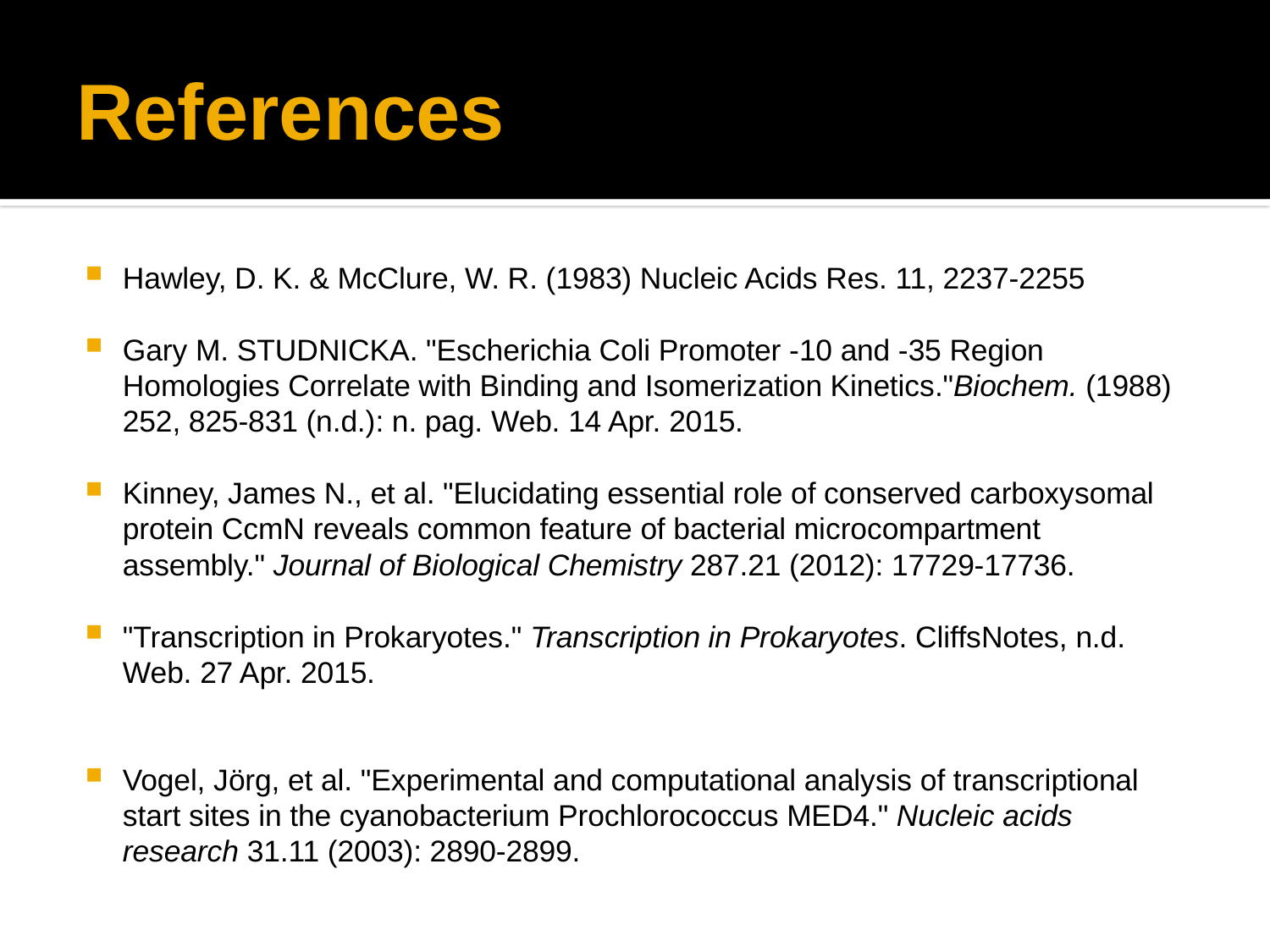

# References
Hawley, D. K. & McClure, W. R. (1983) Nucleic Acids Res. 11, 2237-2255

Gary M. STUDNICKA. "Escherichia Coli Promoter -10 and -35 Region Homologies Correlate with Binding and Isomerization Kinetics."Biochem. (1988) 252, 825-831 (n.d.): n. pag. Web. 14 Apr. 2015.

Kinney, James N., et al. "Elucidating essential role of conserved carboxysomal protein CcmN reveals common feature of bacterial microcompartment assembly." Journal of Biological Chemistry 287.21 (2012): 17729-17736.

"Transcription in Prokaryotes." Transcription in Prokaryotes. CliffsNotes, n.d. Web. 27 Apr. 2015.

Vogel, Jörg, et al. "Experimental and computational analysis of transcriptional start sites in the cyanobacterium Prochlorococcus MED4." Nucleic acids research 31.11 (2003): 2890-2899.